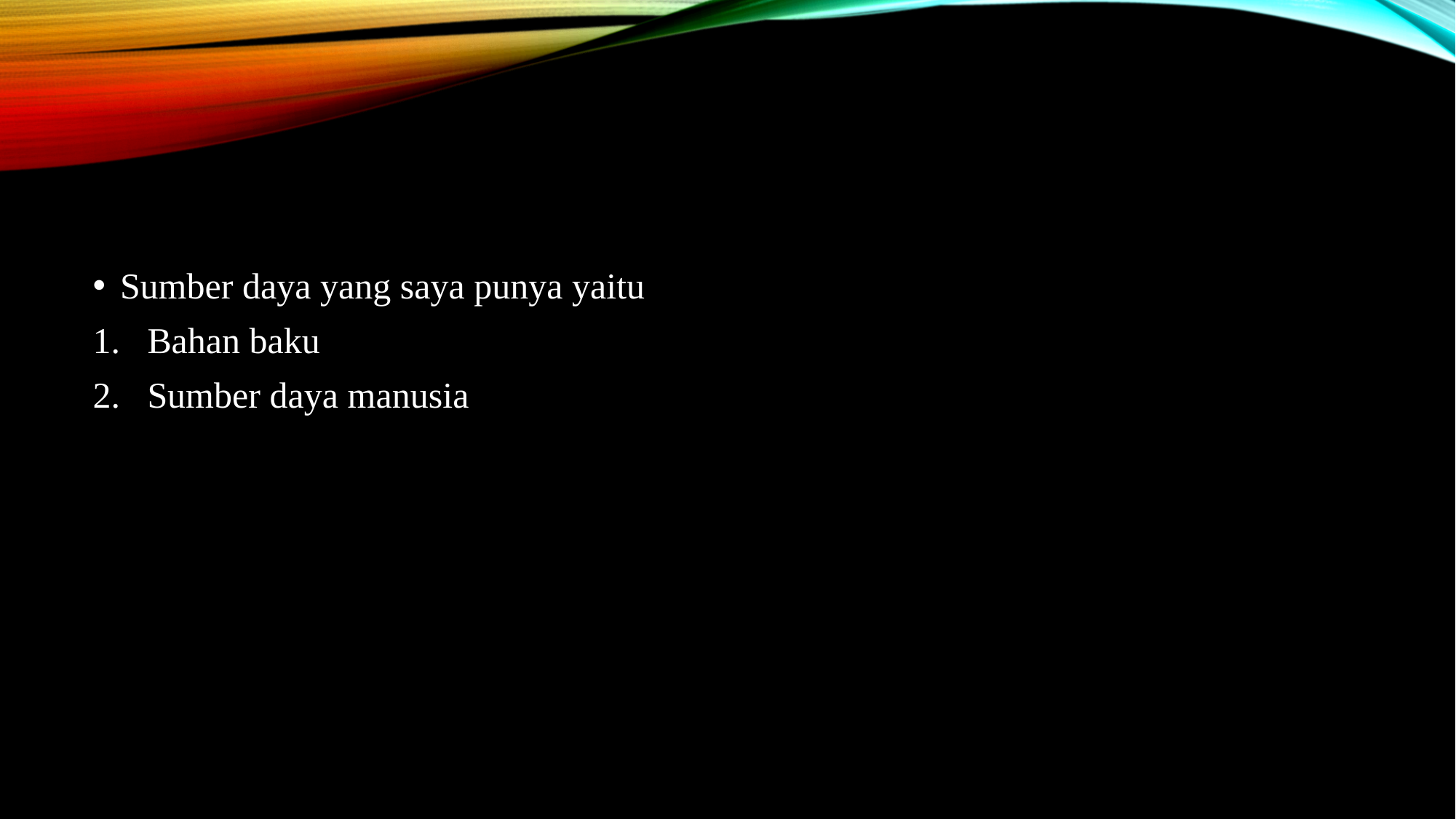

Sumber daya yang saya punya yaitu
Bahan baku
Sumber daya manusia